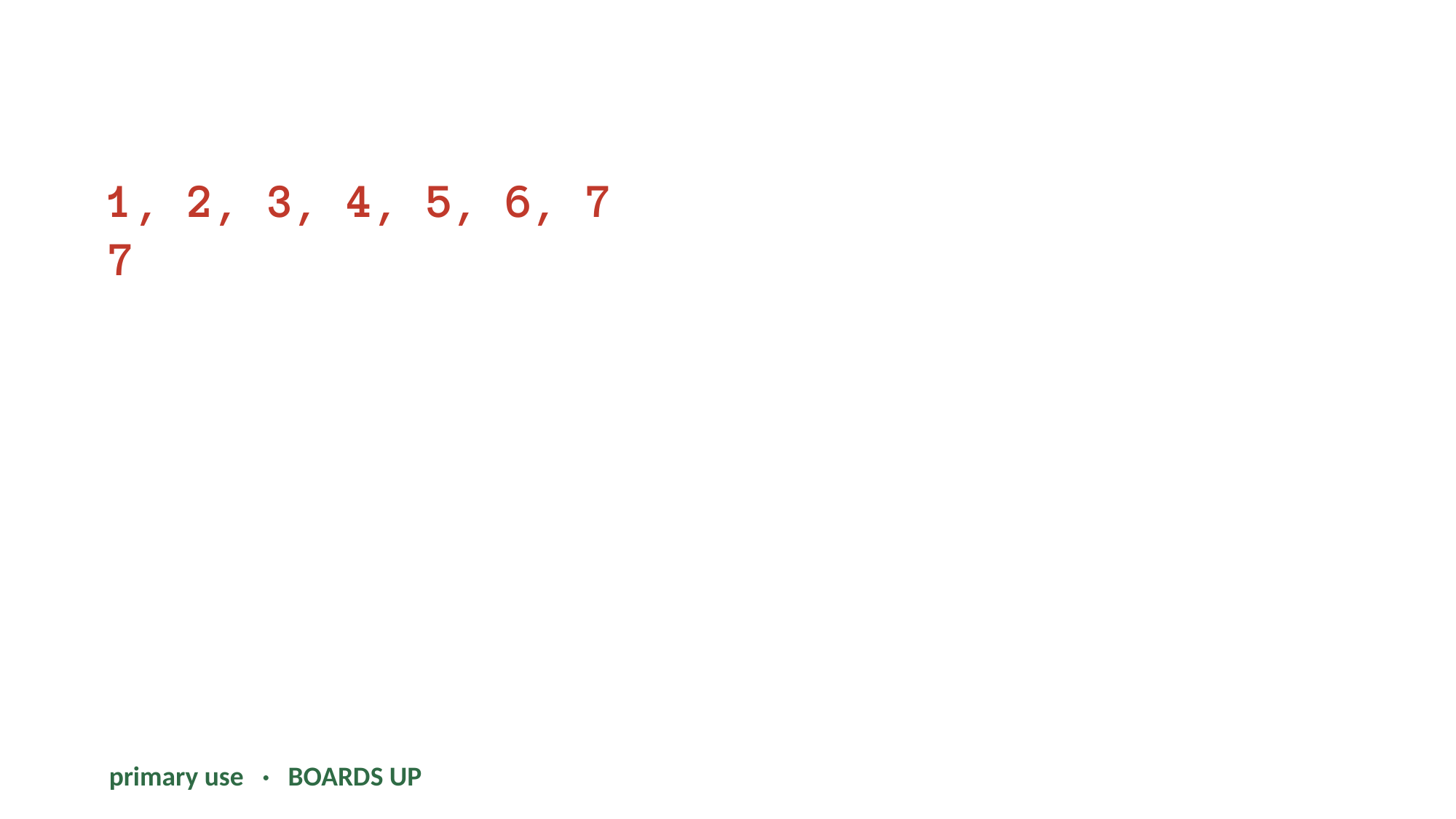

1, 2, 3, 4, 5, 6, 7
7
primary use   ·   BOARDS UP